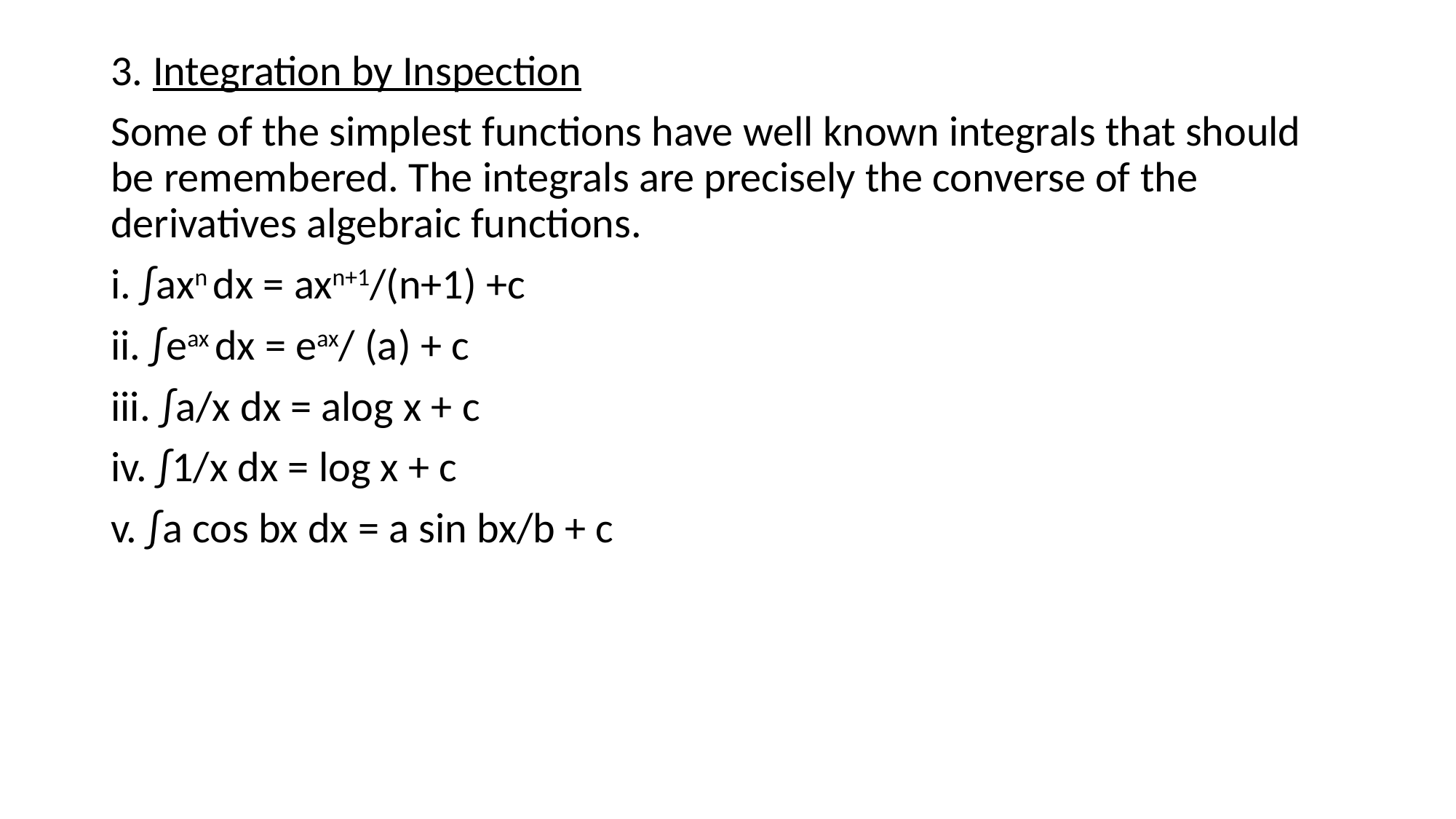

3. Integration by Inspection
Some of the simplest functions have well known integrals that should be remembered. The integrals are precisely the converse of the derivatives algebraic functions.
i. ∫axn dx = axn+1/(n+1) +c
ii. ∫eax dx = eax/ (a) + c
iii. ∫a/x dx = alog x + c
iv. ∫1/x dx = log x + c
v. ∫a cos bx dx = a sin bx/b + c